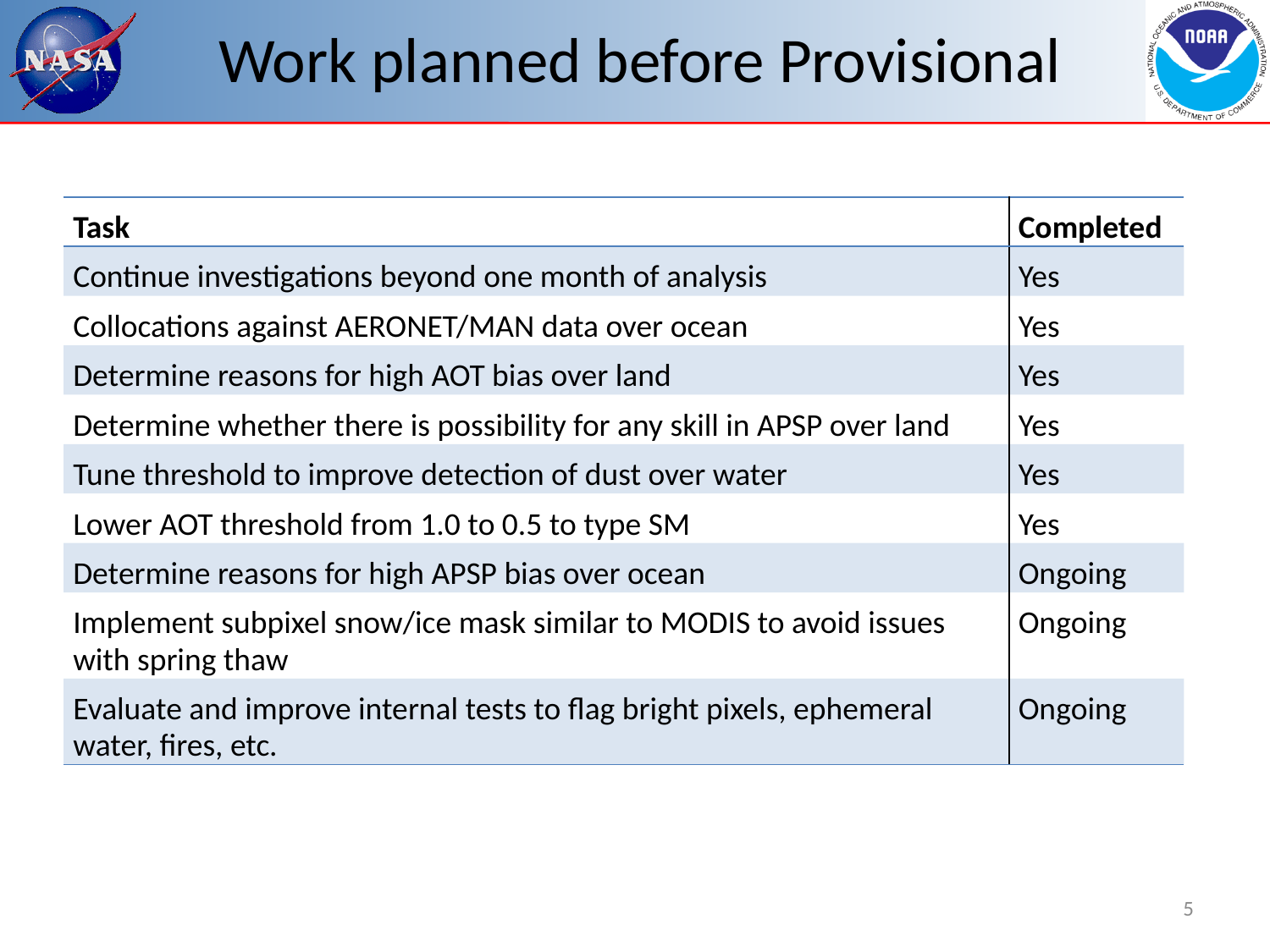

# Work planned before Provisional
| Task | Completed |
| --- | --- |
| Continue investigations beyond one month of analysis | Yes |
| Collocations against AERONET/MAN data over ocean | Yes |
| Determine reasons for high AOT bias over land | Yes |
| Determine whether there is possibility for any skill in APSP over land | Yes |
| Tune threshold to improve detection of dust over water | Yes |
| Lower AOT threshold from 1.0 to 0.5 to type SM | Yes |
| Determine reasons for high APSP bias over ocean | Ongoing |
| Implement subpixel snow/ice mask similar to MODIS to avoid issues with spring thaw | Ongoing |
| Evaluate and improve internal tests to flag bright pixels, ephemeral water, fires, etc. | Ongoing |
5